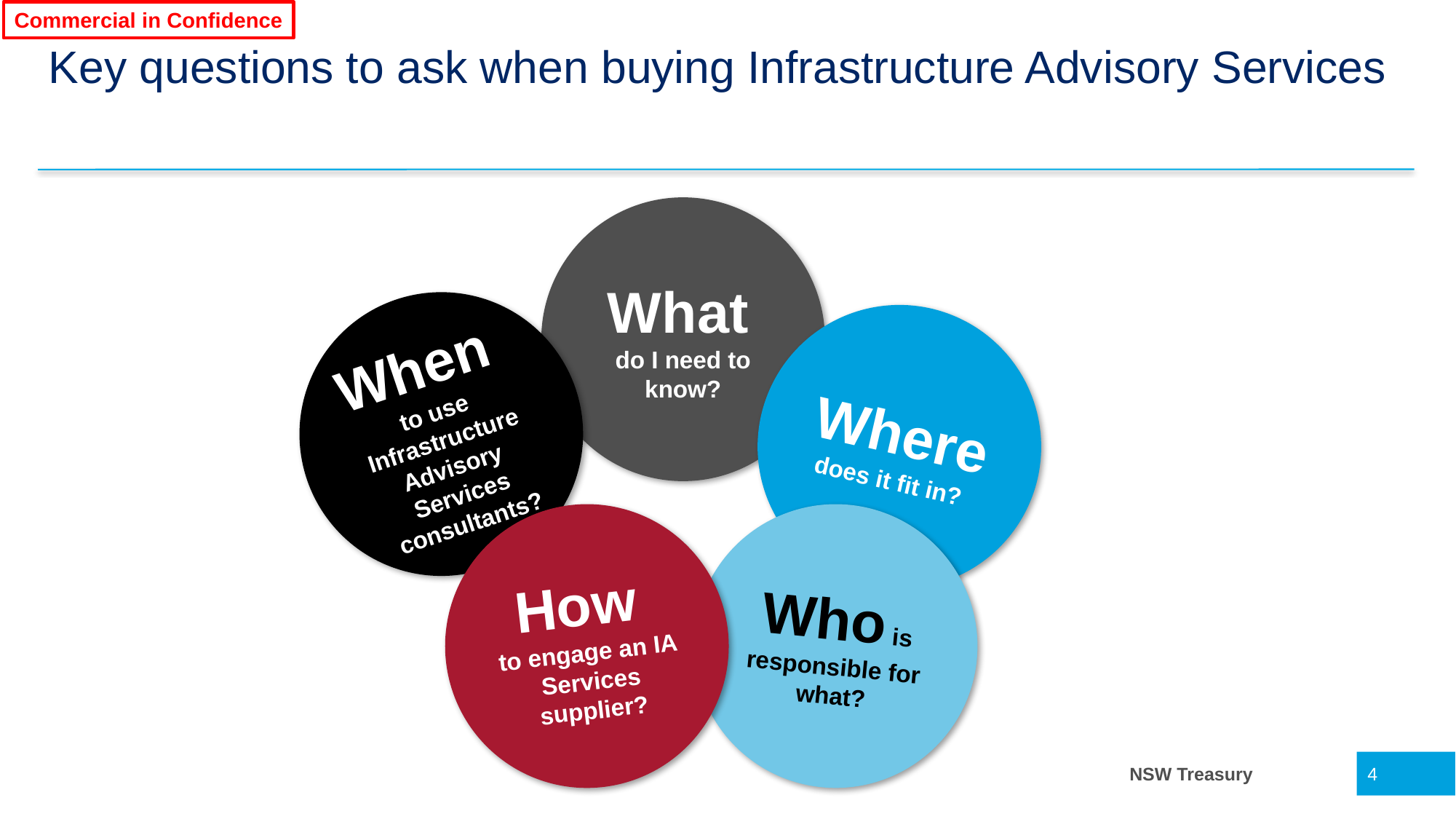

Commercial in Confidence
# Key questions to ask when buying Infrastructure Advisory Services

What   do I need to know?
When   to use Infrastructure Advisory Services consultants?
Where does it fit in?
Who is responsible for what?
How
to engage an IA Services supplier?
4